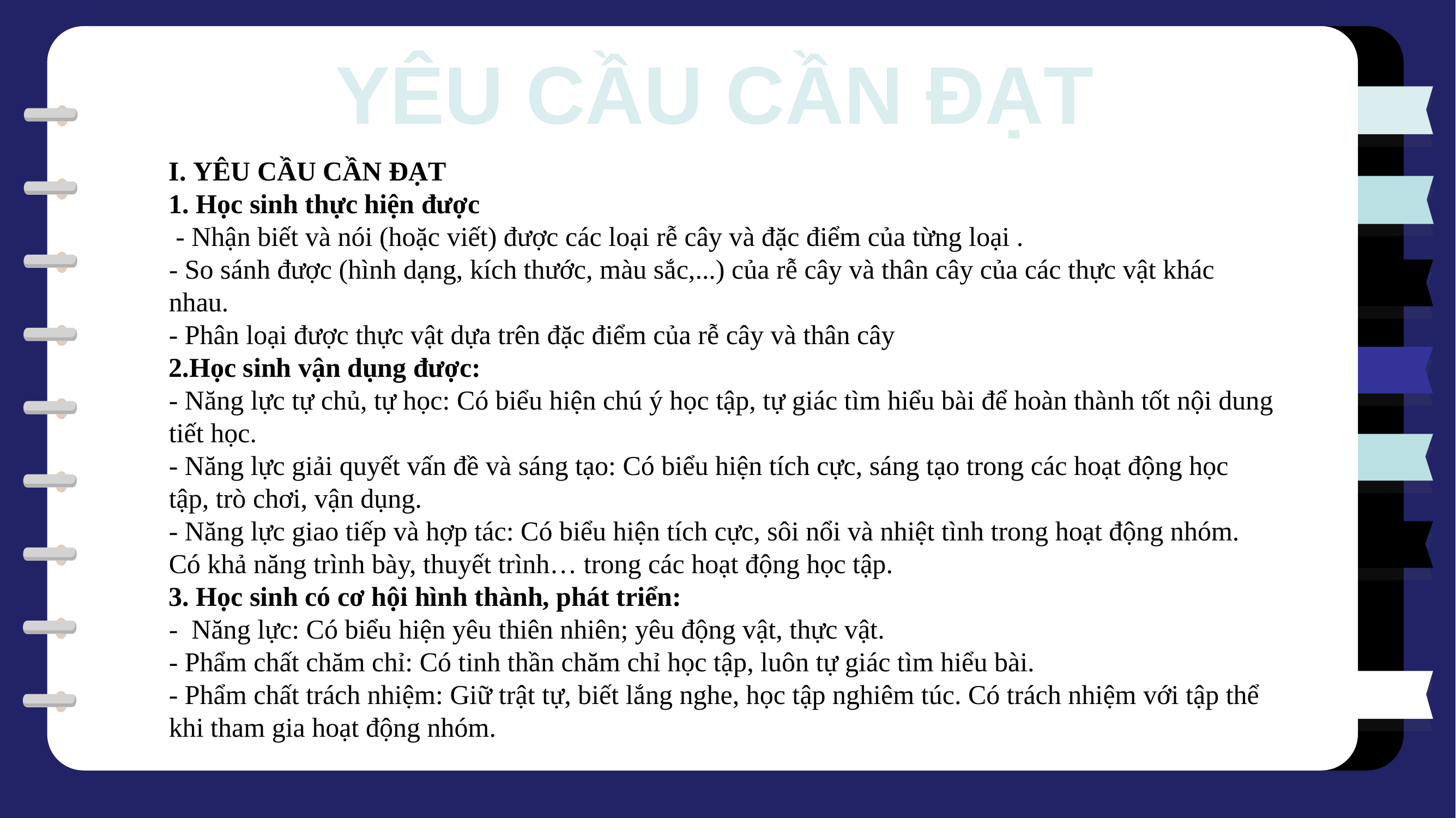

YÊU CẦU CẦN ĐẠT
I. YÊU CẦU CẦN ĐẠT
1. Học sinh thực hiện được
 - Nhận biết và nói (hoặc viết) được các loại rễ cây và đặc điểm của từng loại .
- So sánh được (hình dạng, kích thước, màu sắc,...) của rễ cây và thân cây của các thực vật khác nhau.
- Phân loại được thực vật dựa trên đặc điểm của rễ cây và thân cây
2.Học sinh vận dụng được:
- Năng lực tự chủ, tự học: Có biểu hiện chú ý học tập, tự giác tìm hiểu bài để hoàn thành tốt nội dung tiết học.
- Năng lực giải quyết vấn đề và sáng tạo: Có biểu hiện tích cực, sáng tạo trong các hoạt động học tập, trò chơi, vận dụng.
- Năng lực giao tiếp và hợp tác: Có biểu hiện tích cực, sôi nổi và nhiệt tình trong hoạt động nhóm. Có khả năng trình bày, thuyết trình… trong các hoạt động học tập.
3. Học sinh có cơ hội hình thành, phát triển:
-  Năng lực: Có biểu hiện yêu thiên nhiên; yêu động vật, thực vật.
- Phẩm chất chăm chỉ: Có tinh thần chăm chỉ học tập, luôn tự giác tìm hiểu bài.
- Phẩm chất trách nhiệm: Giữ trật tự, biết lắng nghe, học tập nghiêm túc. Có trách nhiệm với tập thể khi tham gia hoạt động nhóm.